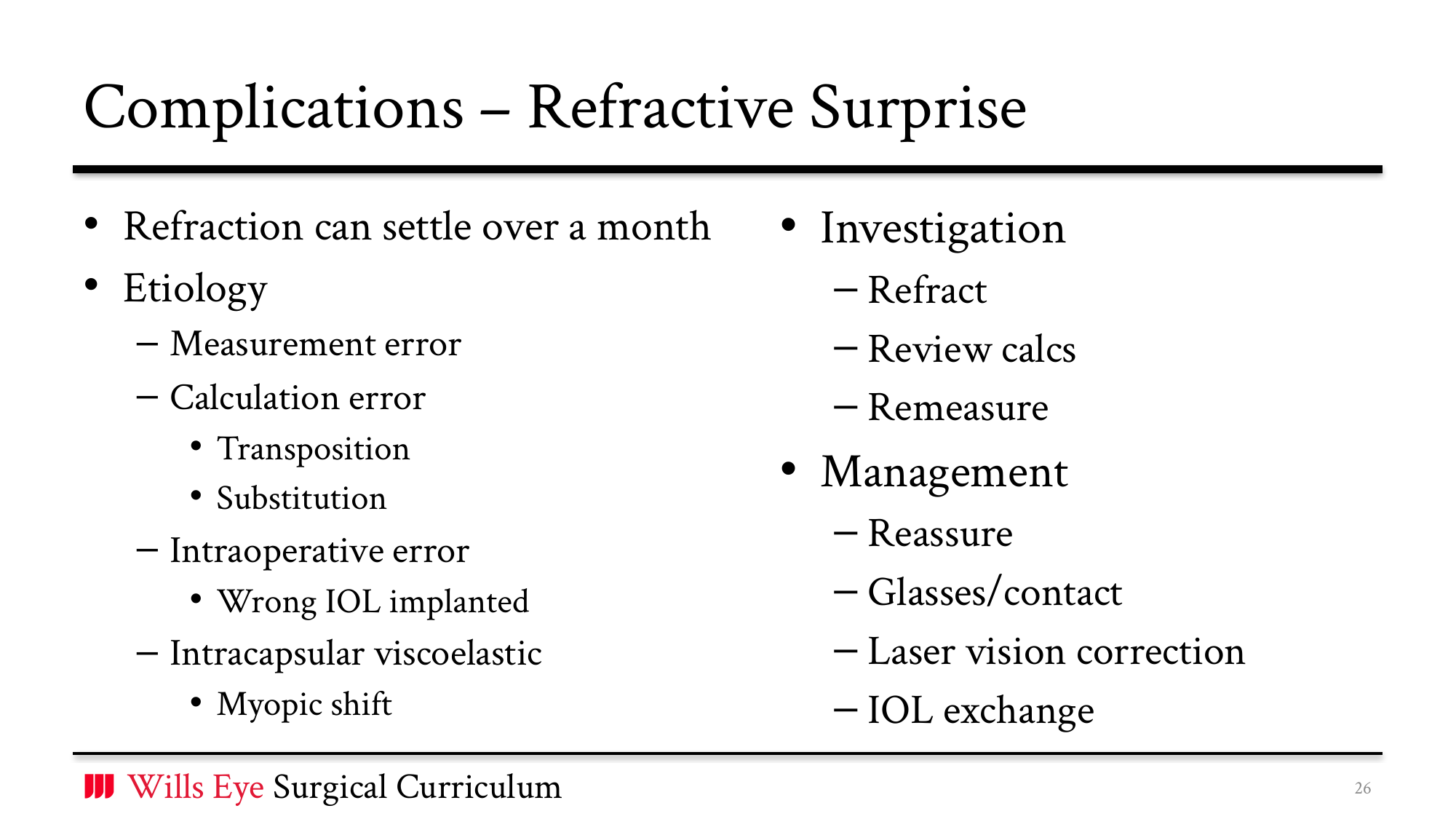

# Complications – Refractive Surprise
Investigation
Refract
Review calcs
Remeasure
Management
Reassure
Glasses/contact
Laser vision correction
IOL exchange

Refraction can settle over a month
Etiology
Measurement error
Calculation error
Transposition
Substitution
Intraoperative error
Wrong IOL implanted
Intracapsular viscoelastic
Myopic shift
26